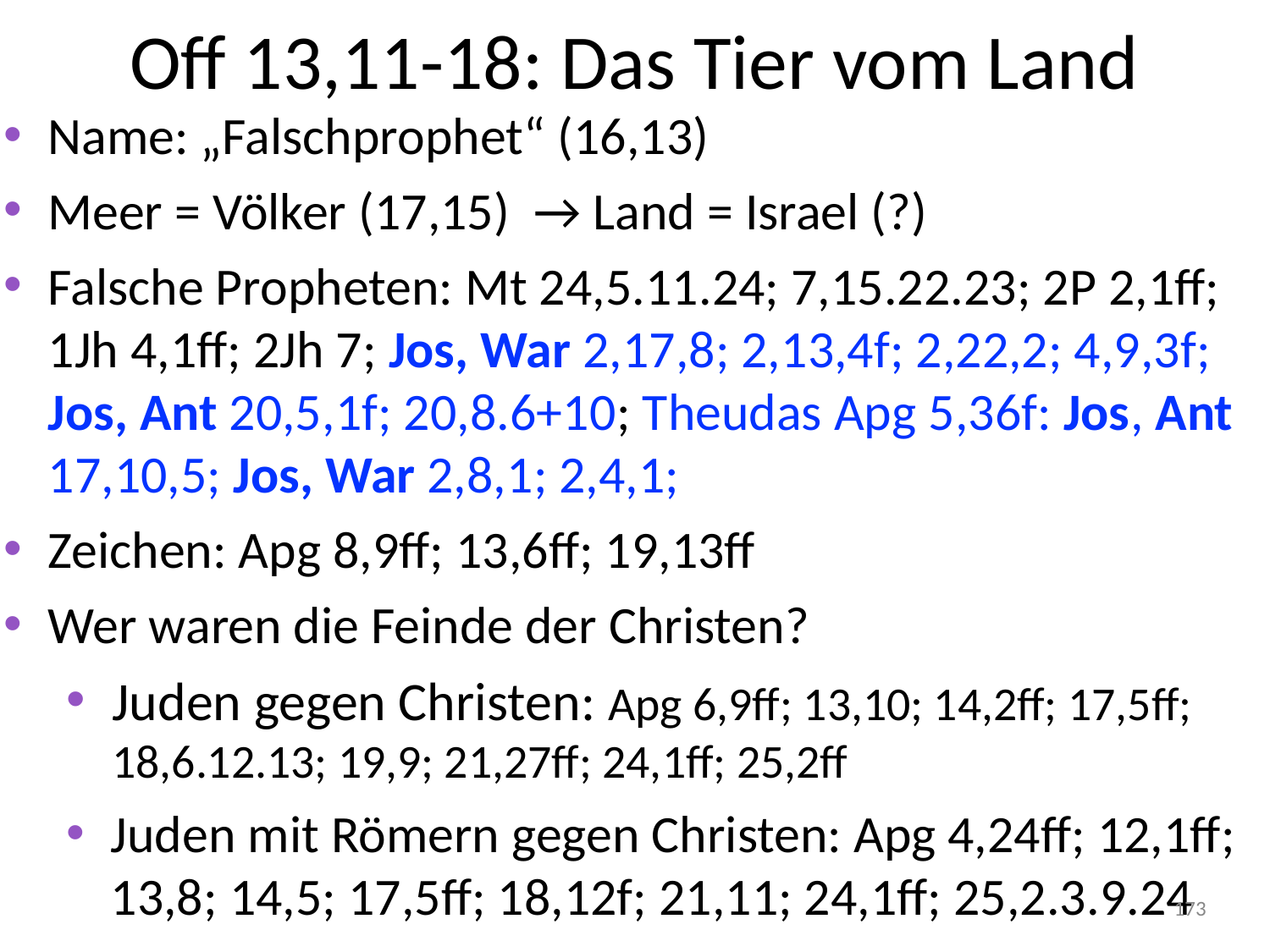

# Off 13,11-18: Das Tier vom Land
Name: „Falschprophet“ (16,13)
Meer = Völker (17,15)  → Land = Israel (?)
Falsche Propheten: Mt 24,5.11.24; 7,15.22.23; 2P 2,1ff; 1Jh 4,1ff; 2Jh 7; Jos, War 2,17,8; 2,13,4f; 2,22,2; 4,9,3f; Jos, Ant 20,5,1f; 20,8.6+10; Theudas Apg 5,36f: Jos, Ant 17,10,5; Jos, War 2,8,1; 2,4,1;
Zeichen: Apg 8,9ff; 13,6ff; 19,13ff
Wer waren die Feinde der Christen?
Juden gegen Christen: Apg 6,9ff; 13,10; 14,2ff; 17,5ff; 18,6.12.13; 19,9; 21,27ff; 24,1ff; 25,2ff
Juden mit Römern gegen Christen: Apg 4,24ff; 12,1ff; 13,8; 14,5; 17,5ff; 18,12f; 21,11; 24,1ff; 25,2.3.9.24
173